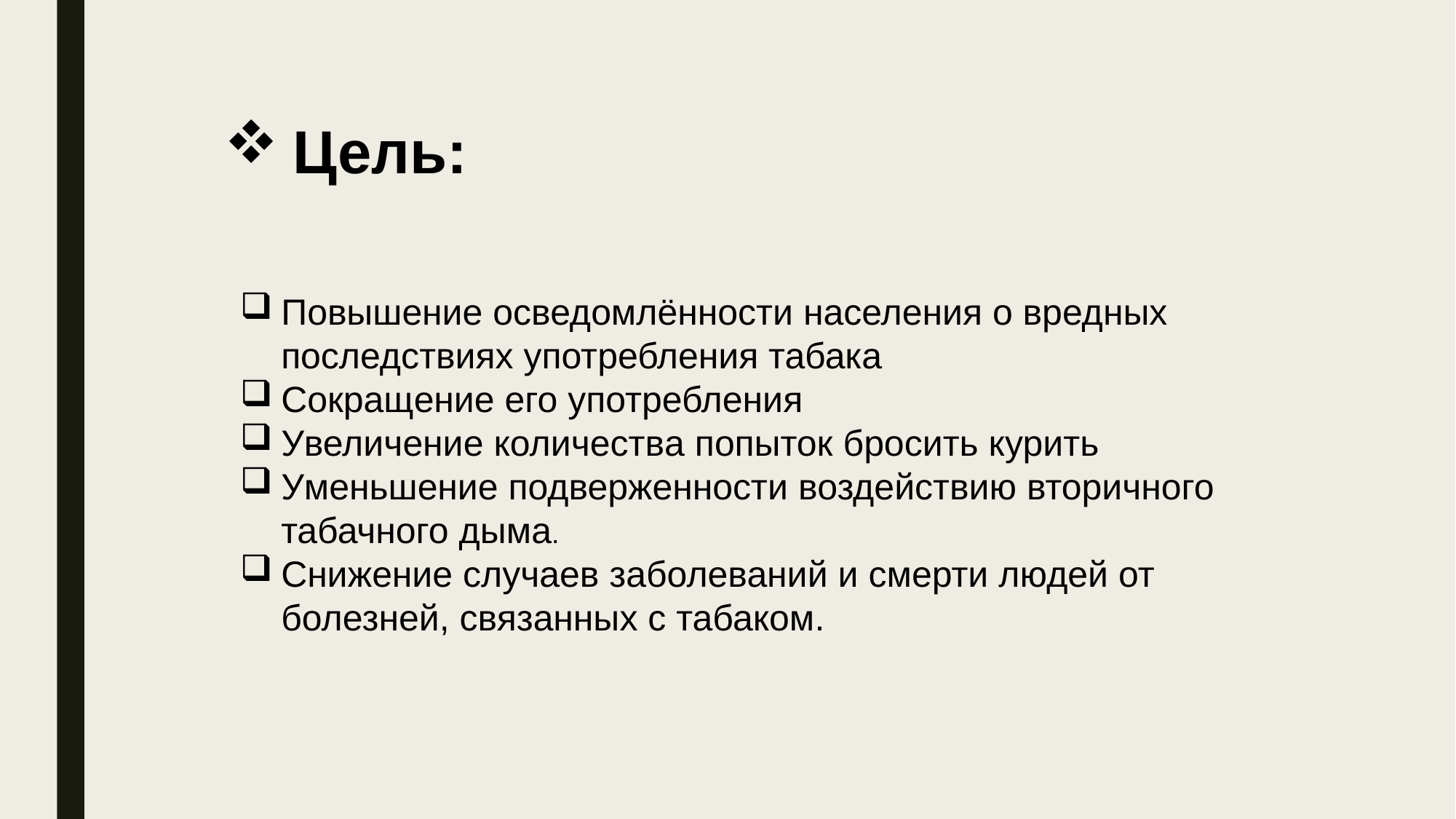

Цель:
Повышение осведомлённости населения о вредных последствиях употребления табака
Сокращение его употребления
Увеличение количества попыток бросить курить
Уменьшение подверженности воздействию вторичного табачного дыма.
Снижение случаев заболеваний и смерти людей от болезней, связанных с табаком.